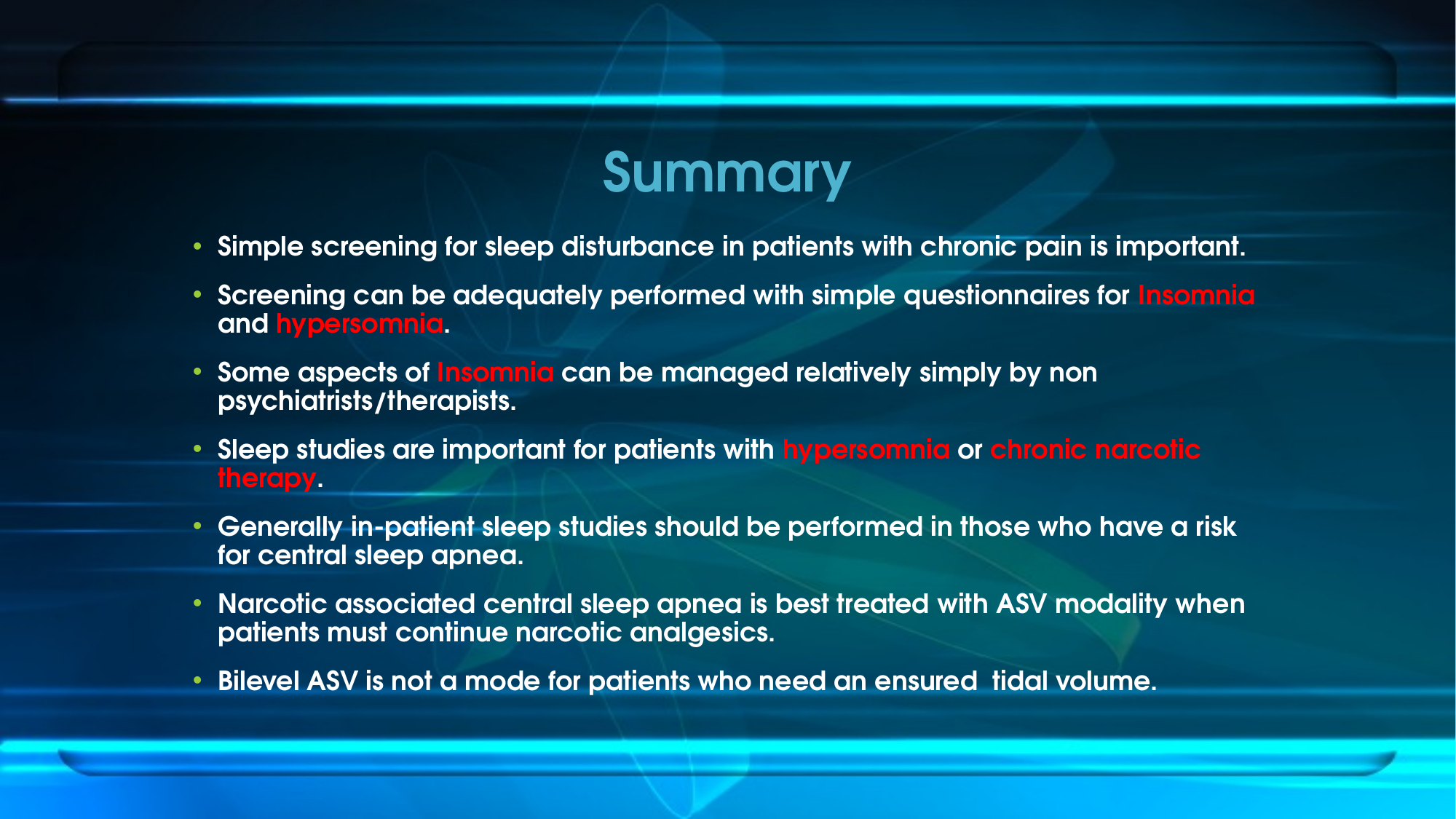

# Summary
Simple screening for sleep disturbance in patients with chronic pain is important.
Screening can be adequately performed with simple questionnaires for Insomnia and hypersomnia.
Some aspects of Insomnia can be managed relatively simply by non psychiatrists/therapists.
Sleep studies are important for patients with hypersomnia or chronic narcotic therapy.
Generally in-patient sleep studies should be performed in those who have a risk for central sleep apnea.
Narcotic associated central sleep apnea is best treated with ASV modality when patients must continue narcotic analgesics.
Bilevel ASV is not a mode for patients who need an ensured  tidal volume.